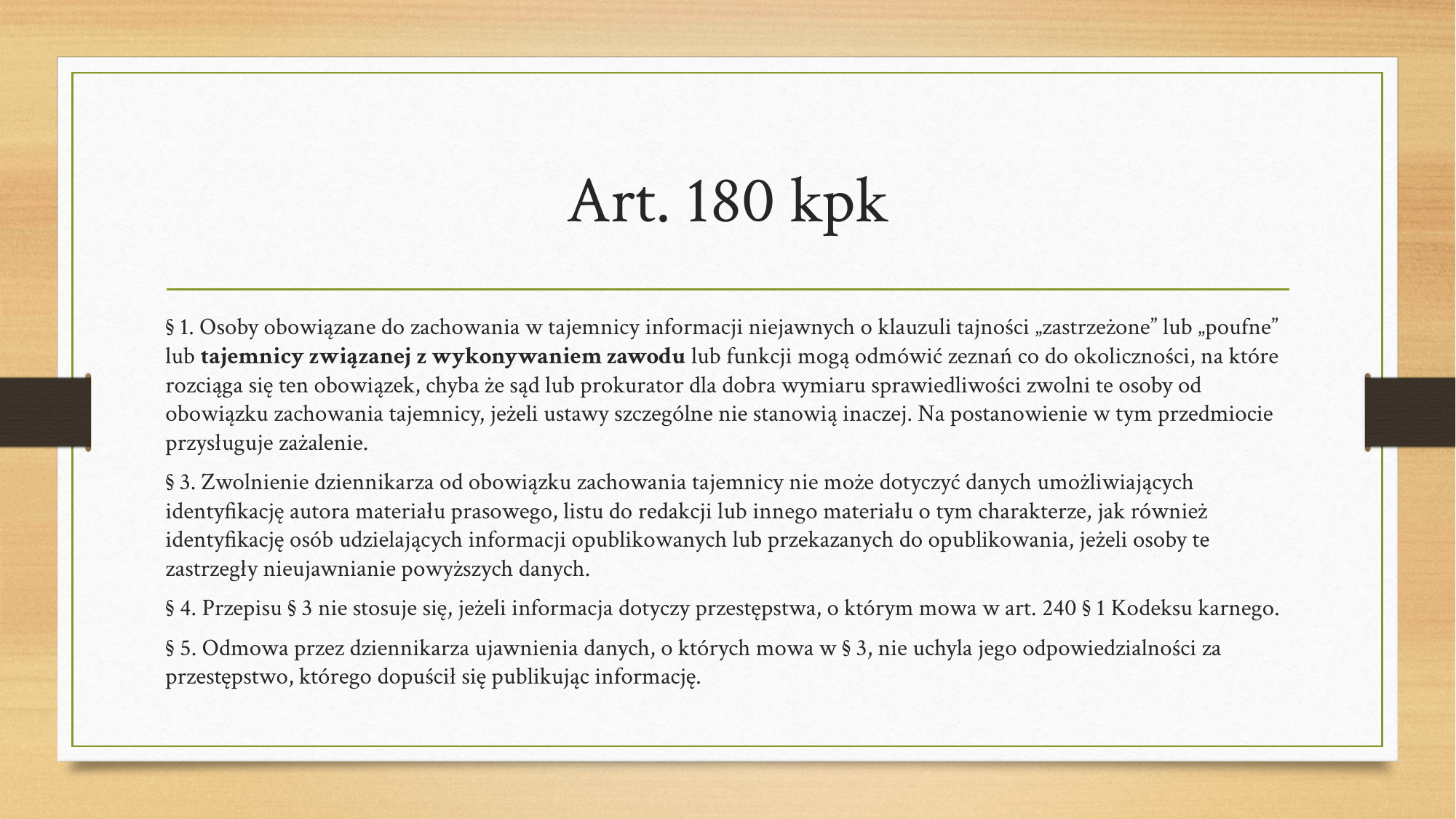

# Art. 180 kpk
§ 1. Osoby obowiązane do zachowania w tajemnicy informacji niejawnych o klauzuli tajności „zastrzeżone” lub „poufne” lub tajemnicy związanej z wykonywaniem zawodu lub funkcji mogą odmówić zeznań co do okoliczności, na które rozciąga się ten obowiązek, chyba że sąd lub prokurator dla dobra wymiaru sprawiedliwości zwolni te osoby od obowiązku zachowania tajemnicy, jeżeli ustawy szczególne nie stanowią inaczej. Na postanowienie w tym przedmiocie przysługuje zażalenie.
§ 3. Zwolnienie dziennikarza od obowiązku zachowania tajemnicy nie może dotyczyć danych umożliwiających identyfikację autora materiału prasowego, listu do redakcji lub innego materiału o tym charakterze, jak również identyfikację osób udzielających informacji opublikowanych lub przekazanych do opublikowania, jeżeli osoby te zastrzegły nieujawnianie powyższych danych.
§ 4. Przepisu § 3 nie stosuje się, jeżeli informacja dotyczy przestępstwa, o którym mowa w art. 240 § 1 Kodeksu karnego.
§ 5. Odmowa przez dziennikarza ujawnienia danych, o których mowa w § 3, nie uchyla jego odpowiedzialności za przestępstwo, którego dopuścił się publikując informację.